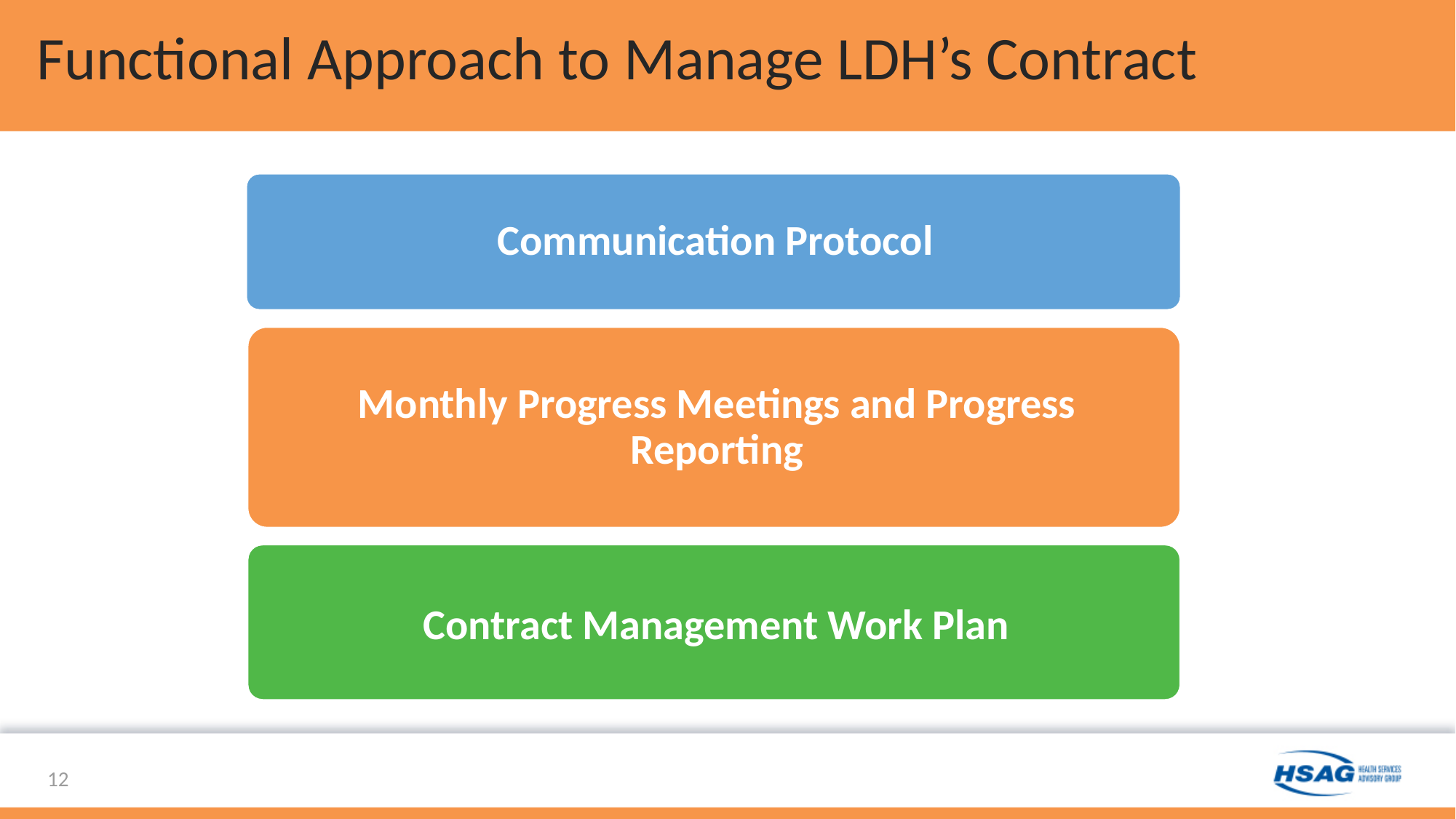

# Functional Approach to Manage LDH’s Contract
Communication Protocol
Monthly Progress Meetings and Progress Reporting
Contract Management Work Plan
12